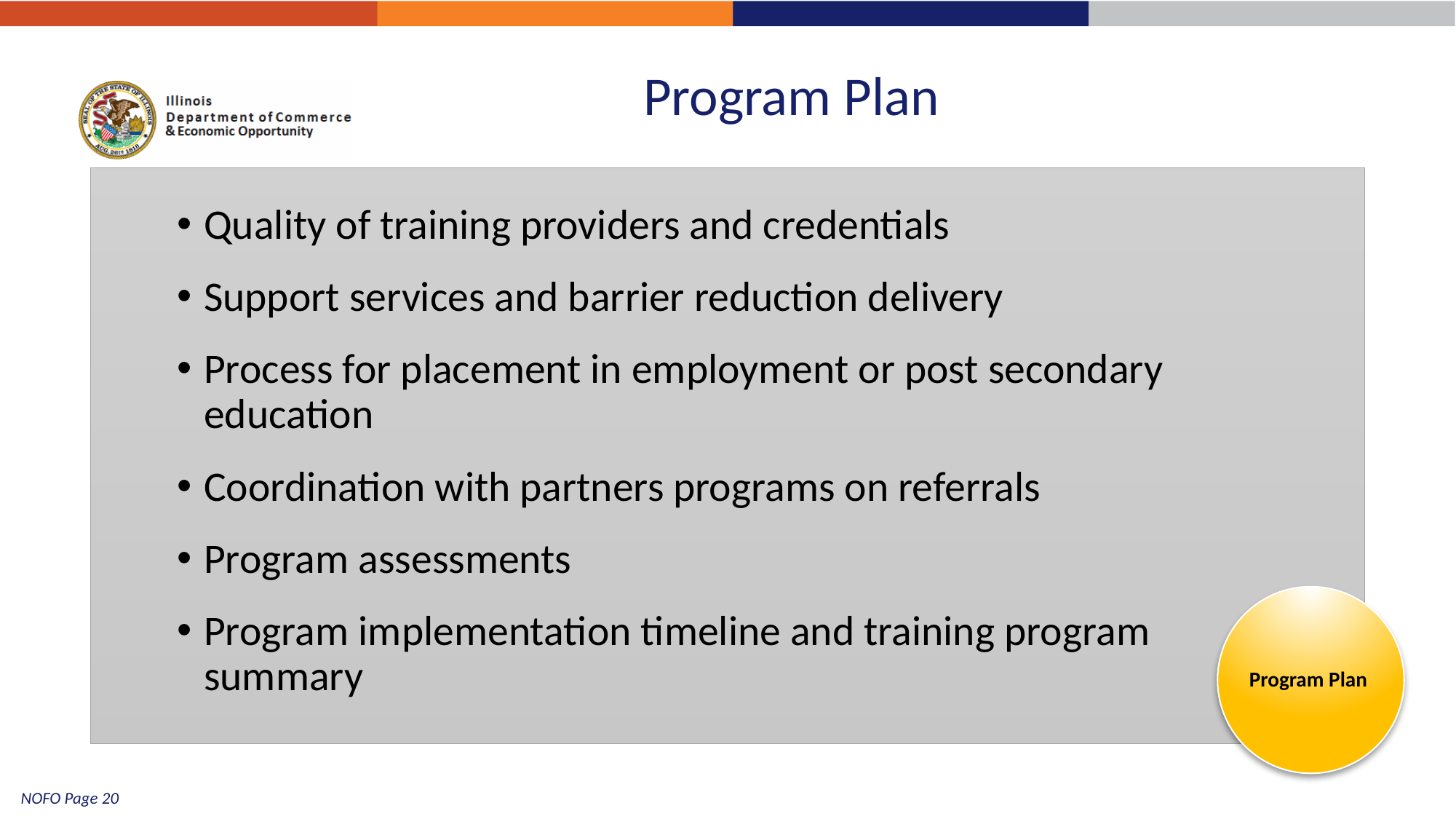

# Program Plan

Quality of training providers and credentials
Support services and barrier reduction delivery
Process for placement in employment or post secondary education
Coordination with partners programs on referrals
Program assessments
Program implementation timeline and training program summary

Program Plan
25
NOFO Page 20